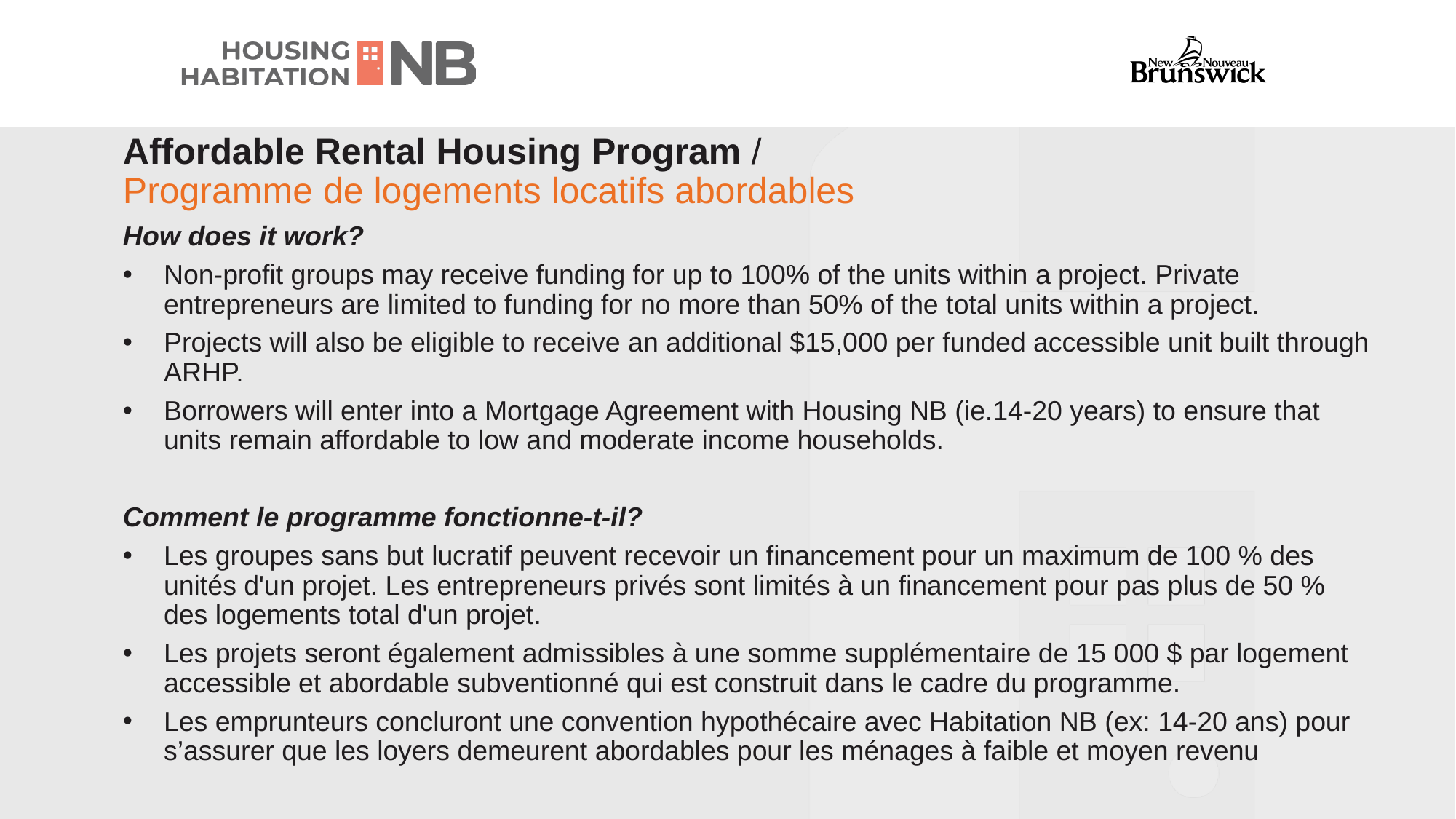

# Affordable Rental Housing Program / Programme de logements locatifs abordables
How does it work?
Non-profit groups may receive funding for up to 100% of the units within a project. Private entrepreneurs are limited to funding for no more than 50% of the total units within a project.
Projects will also be eligible to receive an additional $15,000 per funded accessible unit built through ARHP.
Borrowers will enter into a Mortgage Agreement with Housing NB (ie.14-20 years) to ensure that units remain affordable to low and moderate income households.

Comment le programme fonctionne-t-il?
Les groupes sans but lucratif peuvent recevoir un financement pour un maximum de 100 % des unités d'un projet. Les entrepreneurs privés sont limités à un financement pour pas plus de 50 % des logements total d'un projet.
Les projets seront également admissibles à une somme supplémentaire de 15 000 $ par logement accessible et abordable subventionné qui est construit dans le cadre du programme.
Les emprunteurs concluront une convention hypothécaire avec Habitation NB (ex: 14-20 ans) pour s’assurer que les loyers demeurent abordables pour les ménages à faible et moyen revenu